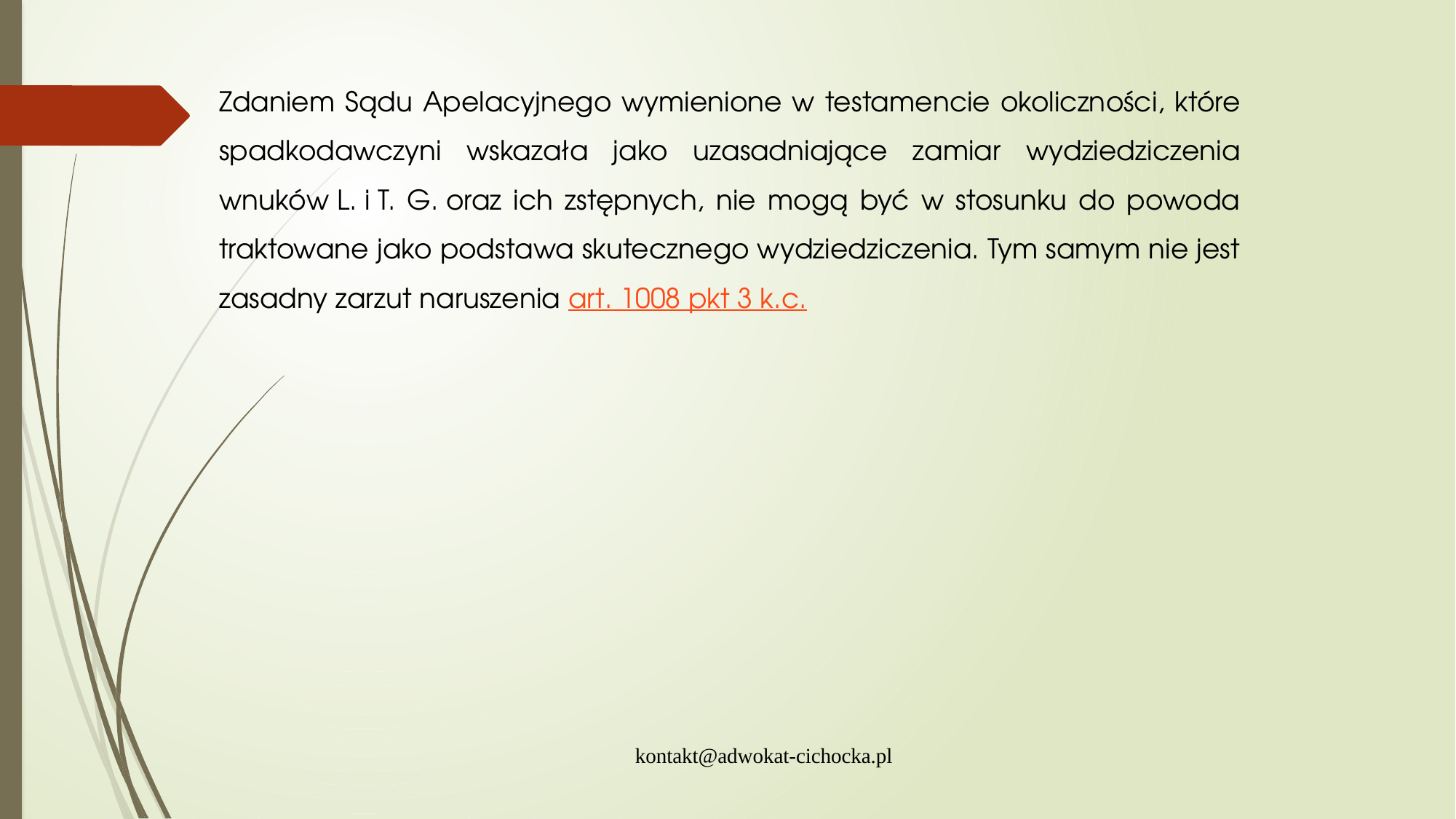

Zdaniem Sądu Apelacyjnego wymienione w testamencie okoliczności, które spadkodawczyni wskazała jako uzasadniające zamiar wydziedziczenia wnuków L. i T. G. oraz ich zstępnych, nie mogą być w stosunku do powoda traktowane jako podstawa skutecznego wydziedziczenia. Tym samym nie jest zasadny zarzut naruszenia art. 1008 pkt 3 k.c.
kontakt@adwokat-cichocka.pl